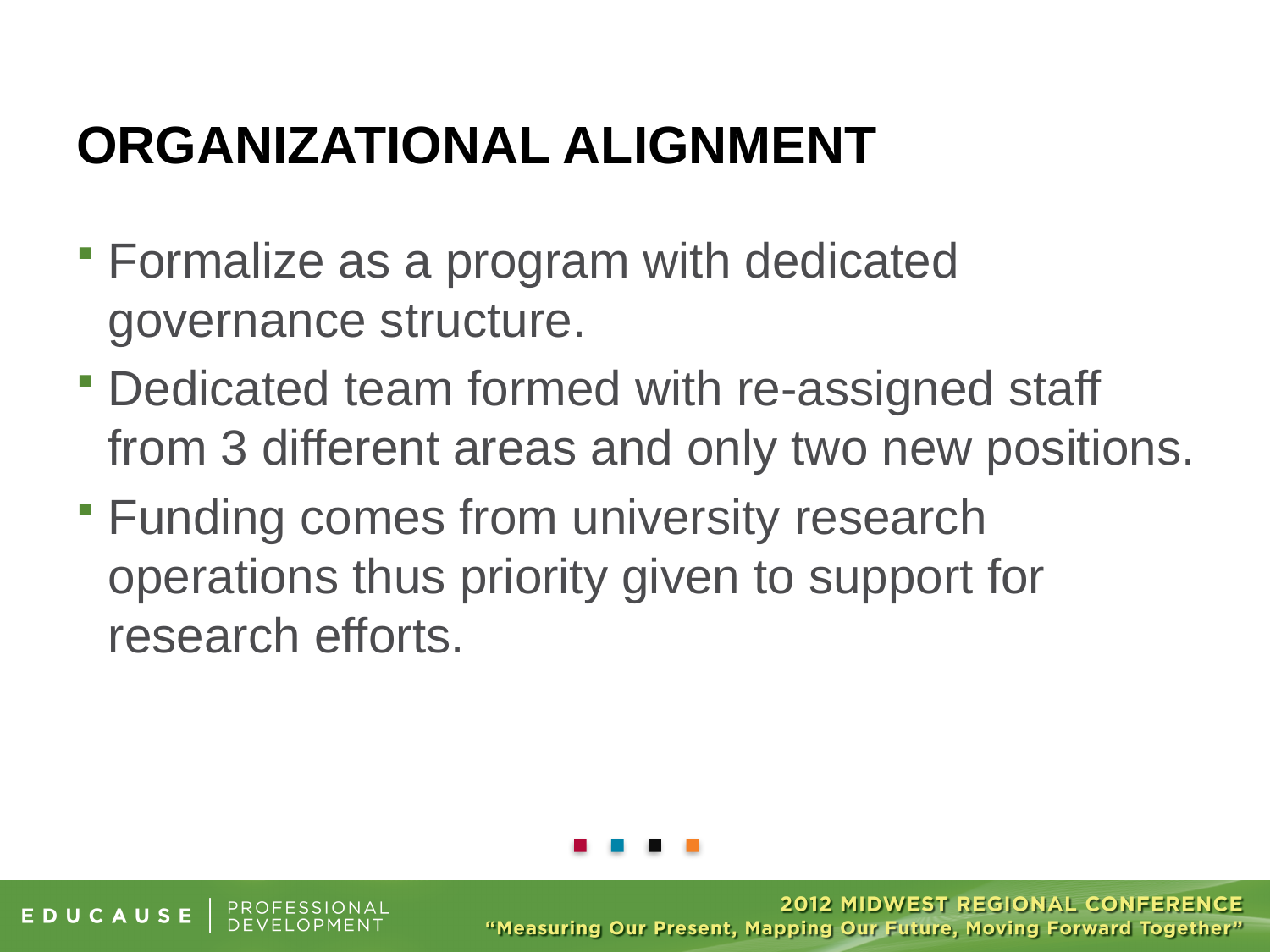

# Organizational Alignment
Formalize as a program with dedicated governance structure.
Dedicated team formed with re-assigned staff from 3 different areas and only two new positions.
Funding comes from university research operations thus priority given to support for research efforts.